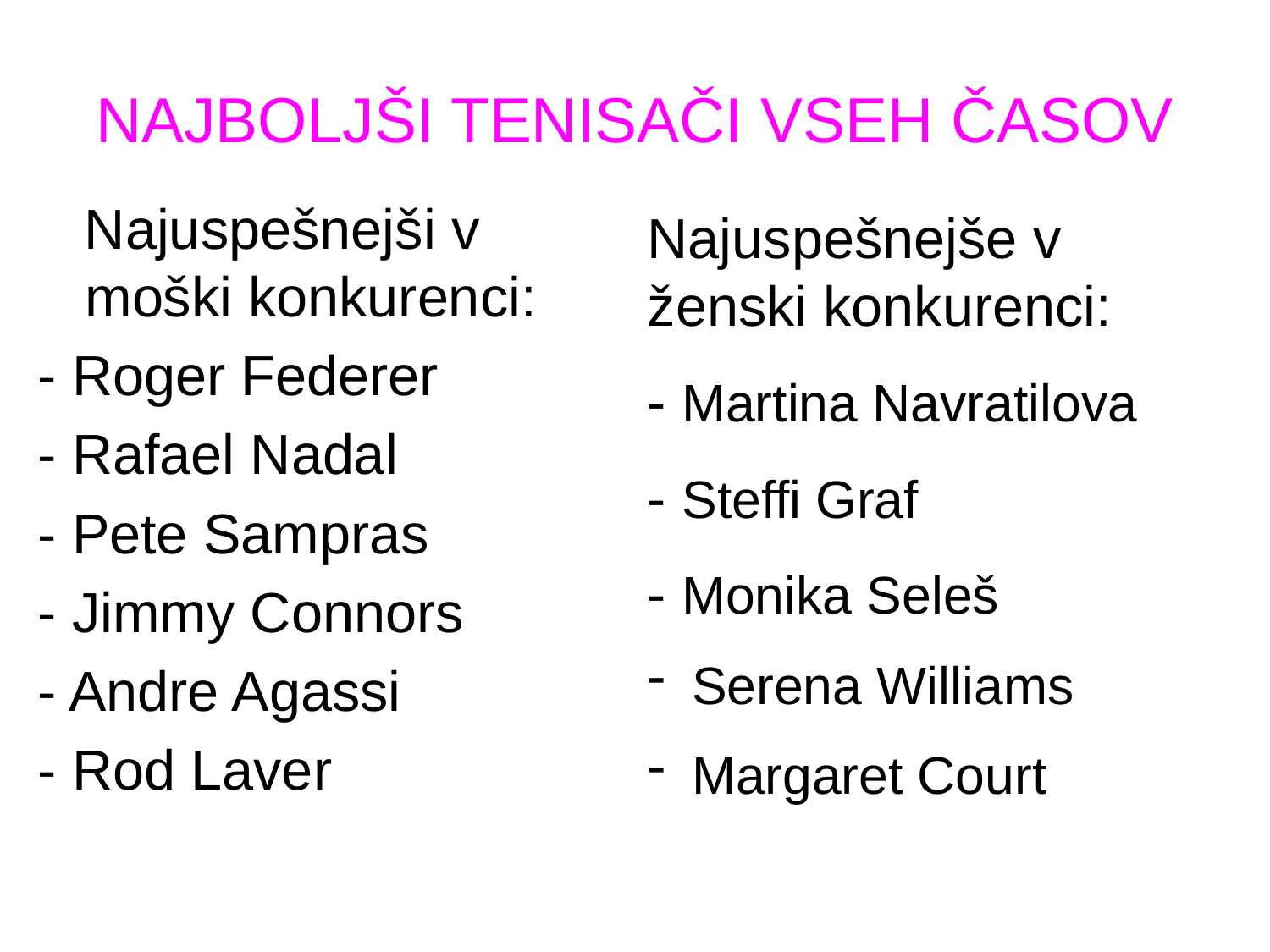

# NAJBOLJŠI TENISAČI VSEH ČASOV
   Najuspešnejši v moški konkurenci:
- Roger Federer
- Rafael Nadal
- Pete Sampras
- Jimmy Connors
- Andre Agassi
- Rod Laver

Najuspešnejše v ženski konkurenci:
- Martina Navratilova
- Steffi Graf
- Monika Seleš
 Serena Williams
 Margaret Court